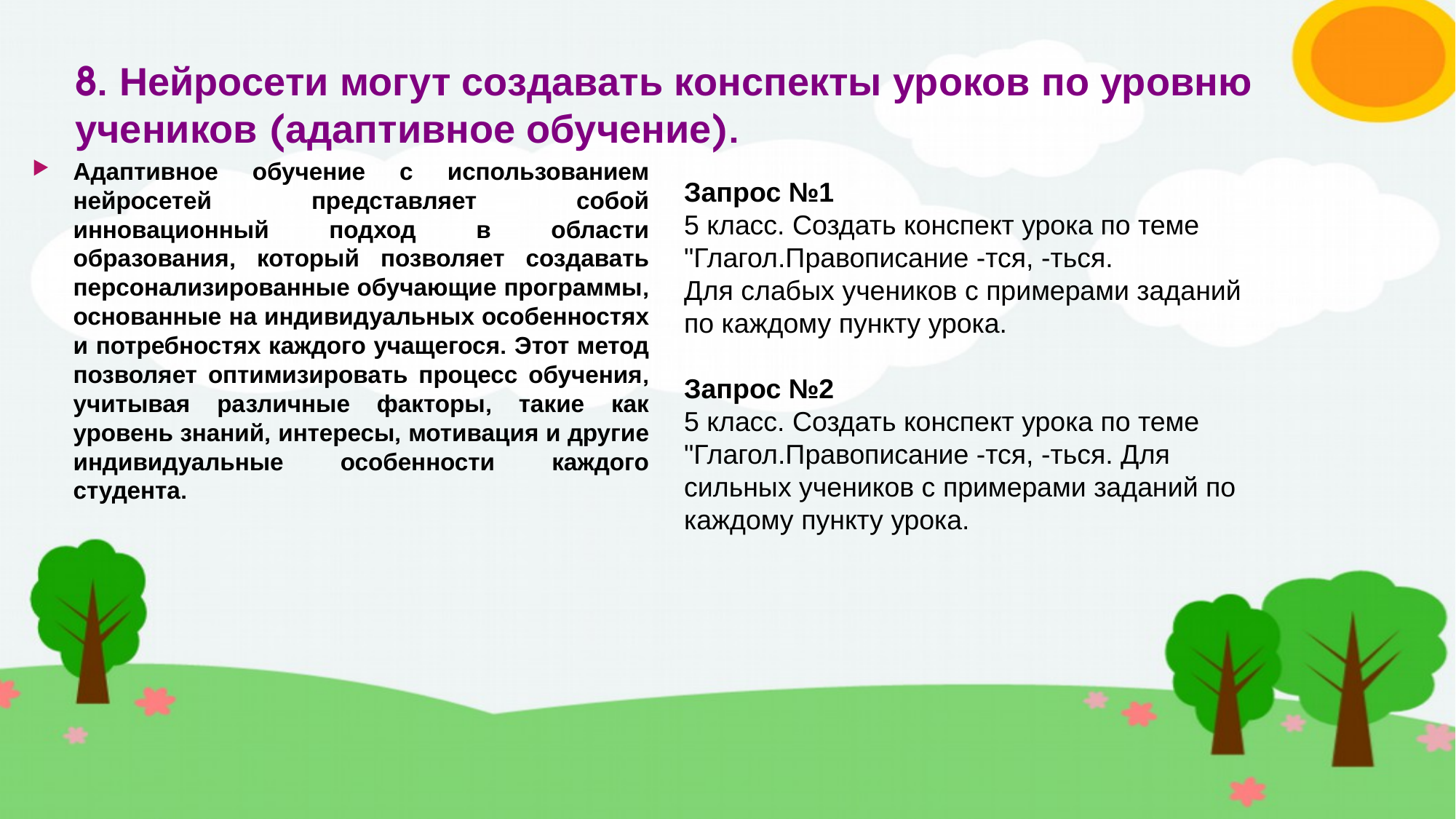

# 8. Нейросети могут создавать конспекты уроков по уровню учеников (адаптивное обучение).
Адаптивное обучение с использованием нейросетей представляет собой инновационный подход в области образования, который позволяет создавать персонализированные обучающие программы, основанные на индивидуальных особенностях и потребностях каждого учащегося. Этот метод позволяет оптимизировать процесс обучения, учитывая различные факторы, такие как уровень знаний, интересы, мотивация и другие индивидуальные особенности каждого студента.
Запрос №1
5 класс. Создать конспект урока по теме "Глагол.Правописание -тся, -ться.
Для слабых учеников с примерами заданий
по каждому пункту урока.

Запрос №2
5 класс. Создать конспект урока по теме "Глагол.Правописание -тся, -ться. Для
сильных учеников с примерами заданий по каждому пункту урока.